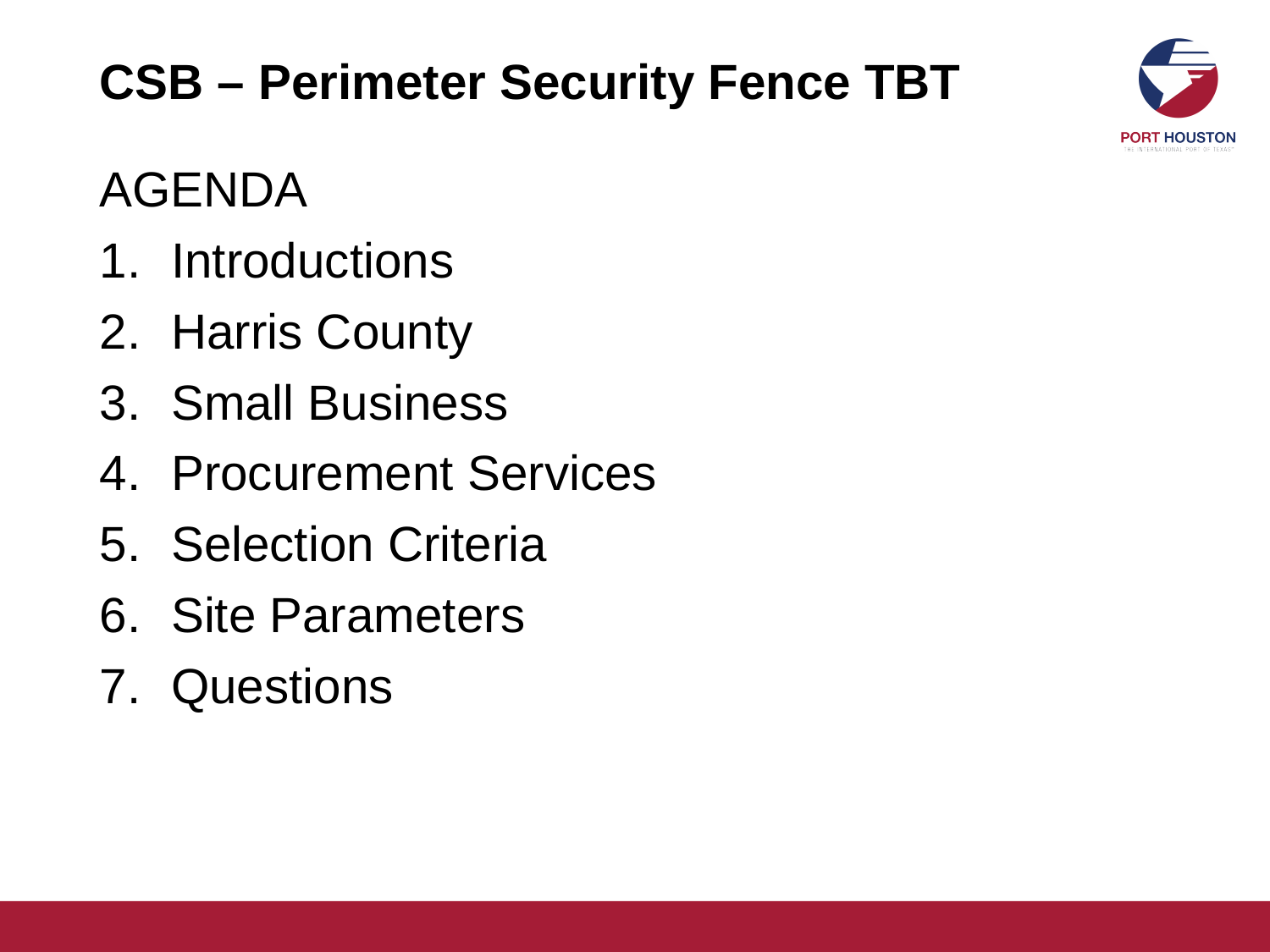

# CSB – Perimeter Security Fence TBT
AGENDA
Introductions
Harris County
Small Business
Procurement Services
Selection Criteria
Site Parameters
Questions